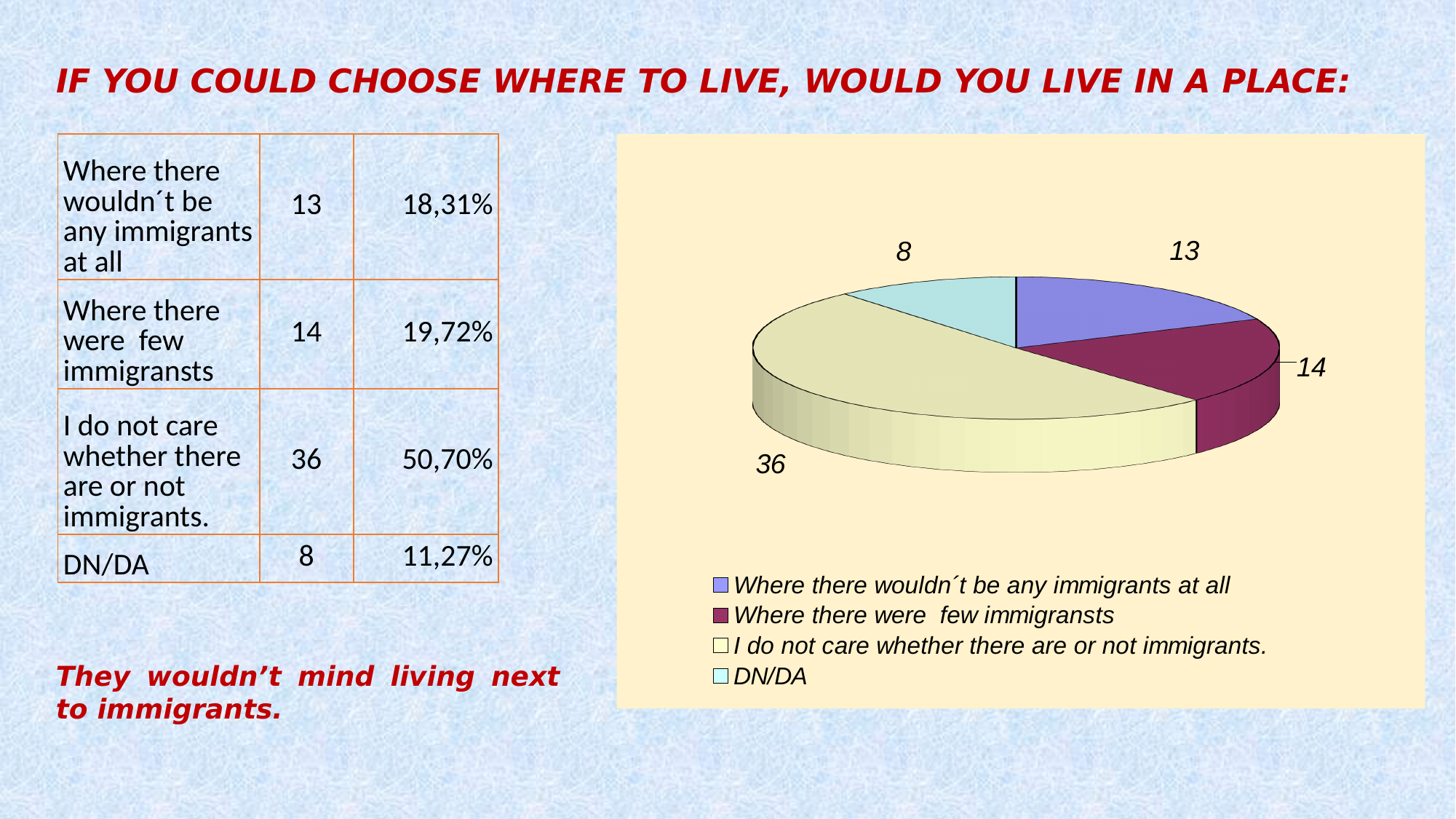

If you could choose where to live, would you live in a place:
| Where there wouldn´t be any immigrants at all | 13 | 18,31% |
| --- | --- | --- |
| Where there were few immigransts | 14 | 19,72% |
| I do not care whether there are or not immigrants. | 36 | 50,70% |
| DN/DA | 8 | 11,27% |

[unsupported chart]

They wouldn’t mind living next to immigrants.